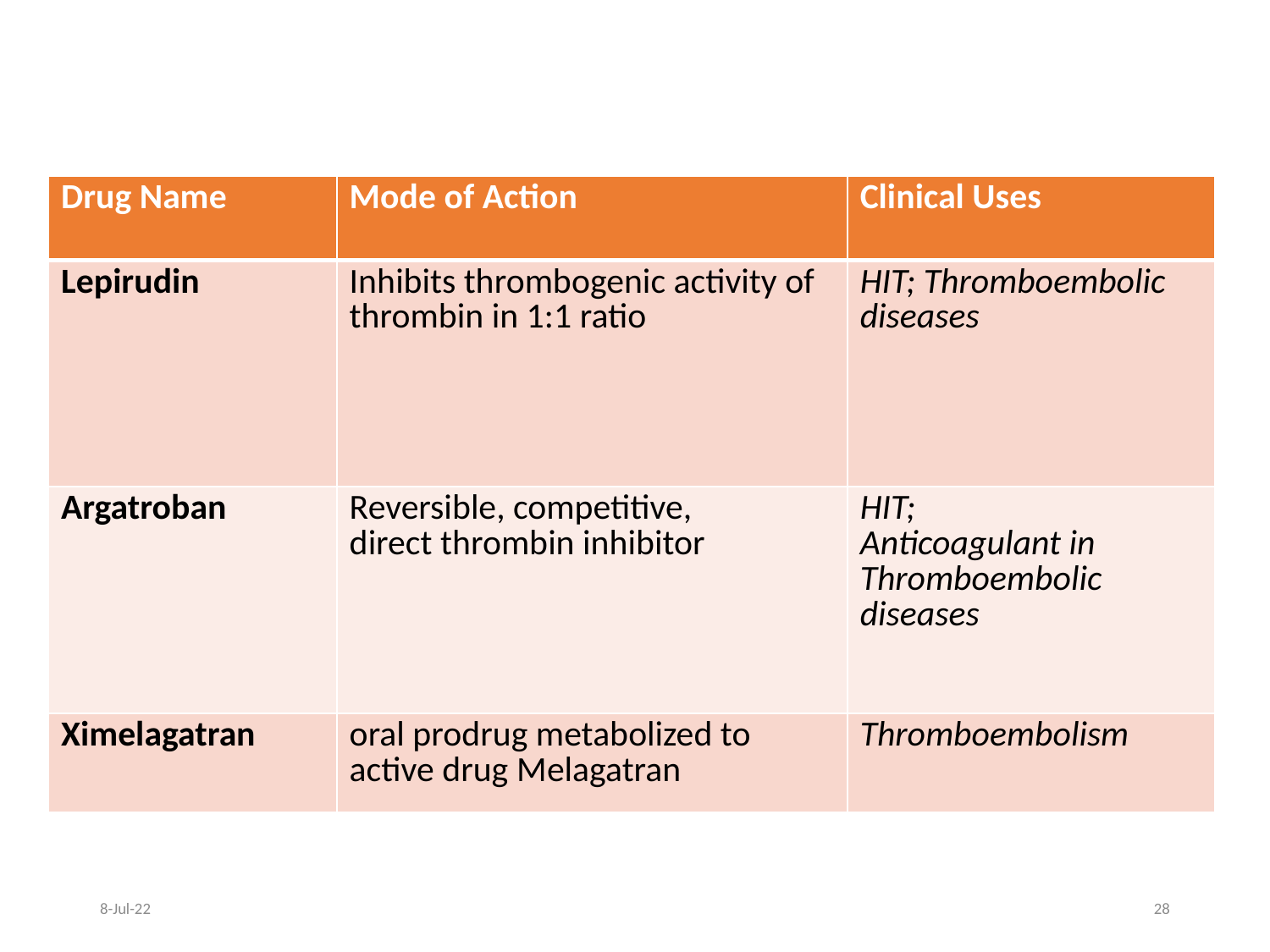

| Drug Name | Mode of Action | Clinical Uses |
| --- | --- | --- |
| Lepirudin | Inhibits thrombogenic activity of thrombin in 1:1 ratio | HIT; Thromboembolic diseases |
| Argatroban | Reversible, competitive, direct thrombin inhibitor | HIT; Anticoagulant in Thromboembolic diseases |
| Ximelagatran | oral prodrug metabolized to active drug Melagatran | Thromboembolism |
8-Jul-22
28